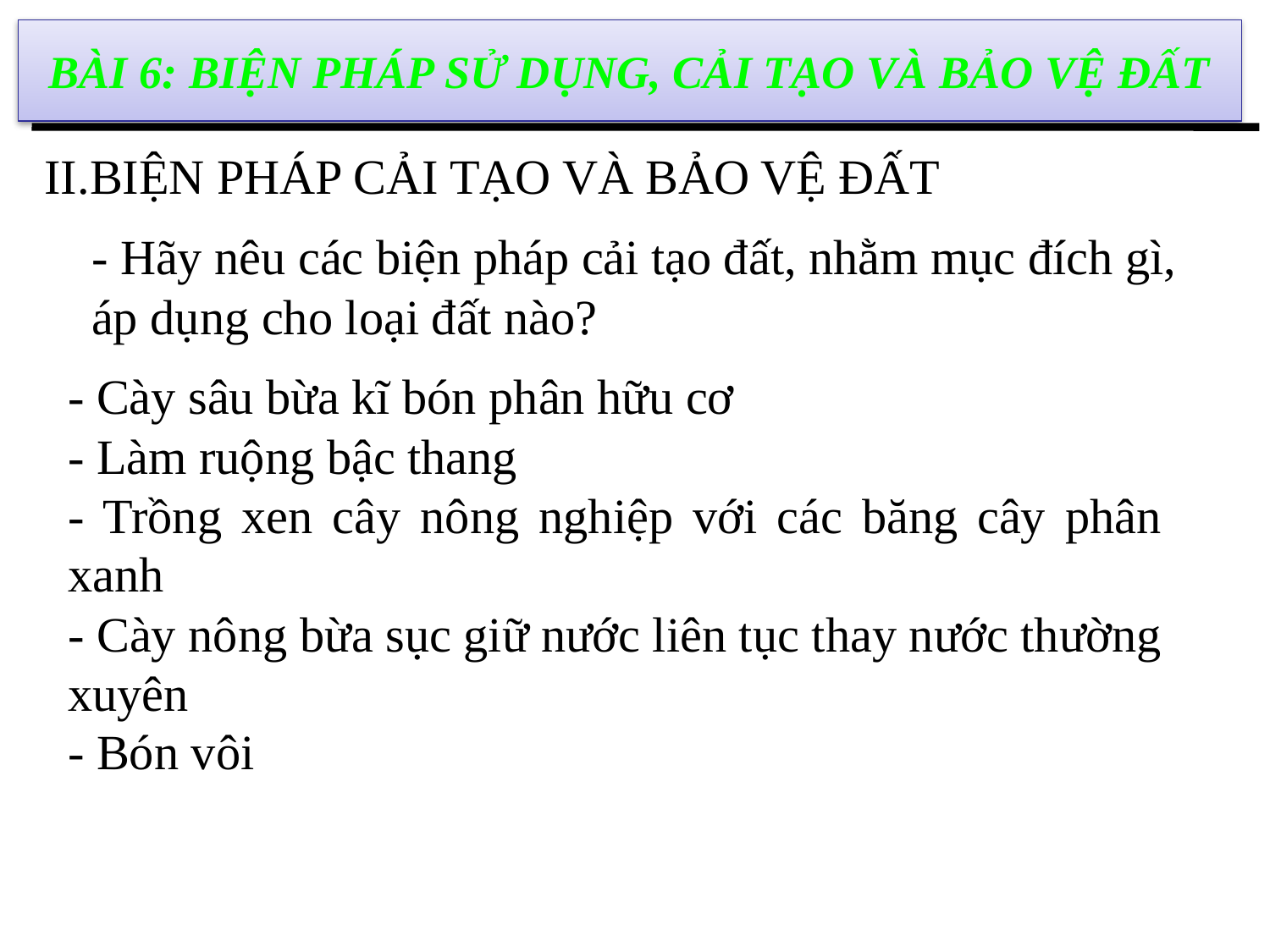

BÀI 6: BIỆN PHÁP SỬ DỤNG, CẢI TẠO VÀ BẢO VỆ ĐẤT

# II.BIỆN PHÁP CẢI TẠO VÀ BẢO VỆ ĐẤT
- Hãy nêu các biện pháp cải tạo đất, nhằm mục đích gì, áp dụng cho loại đất nào?
- Cày sâu bừa kĩ bón phân hữu cơ
- Làm ruộng bậc thang
- Trồng xen cây nông nghiệp với các băng cây phân xanh
- Cày nông bừa sục giữ nước liên tục thay nước thường xuyên
- Bón vôi